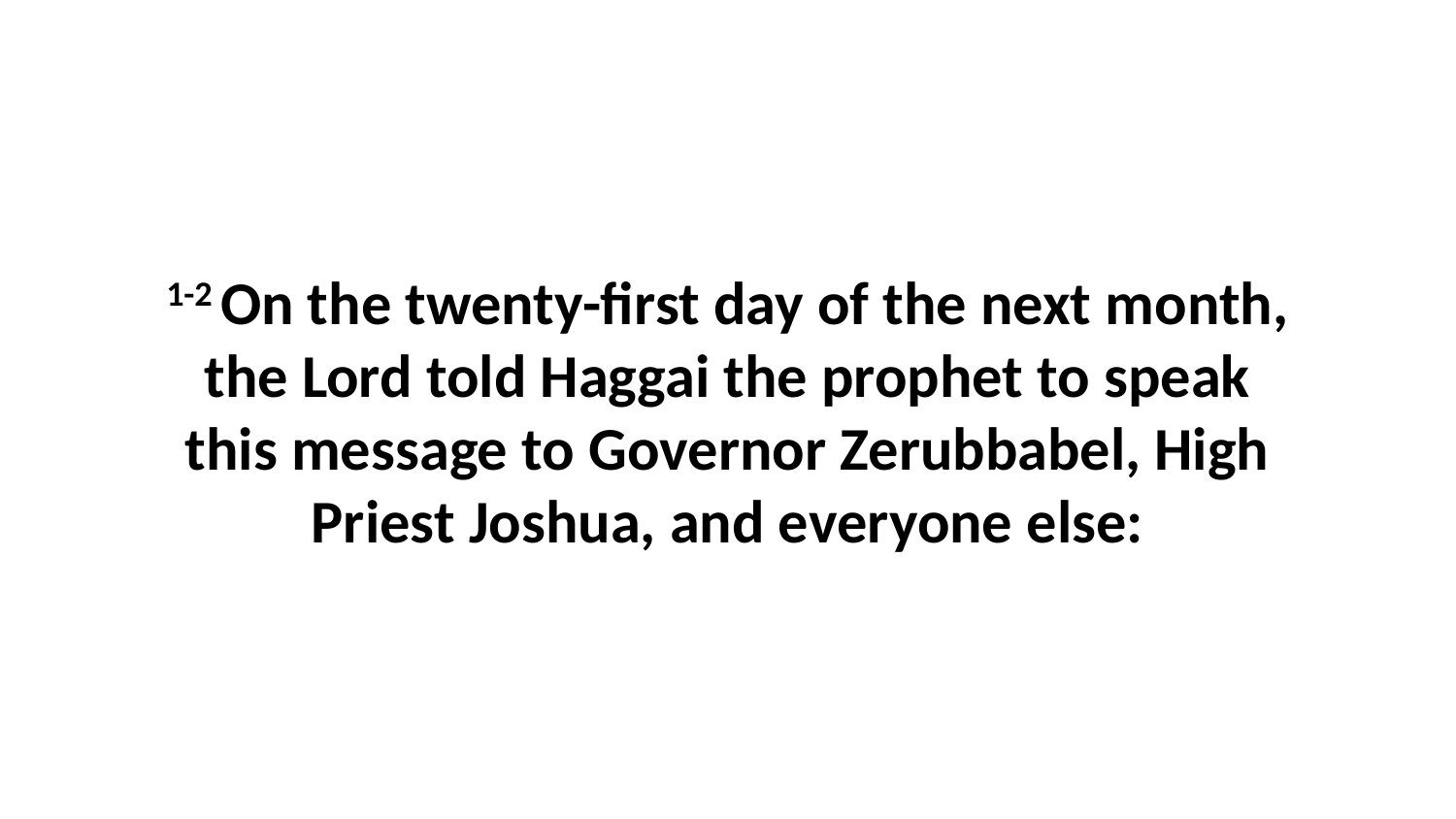

1-2 On the twenty-first day of the next month, the Lord told Haggai the prophet to speak this message to Governor Zerubbabel, High Priest Joshua, and everyone else: